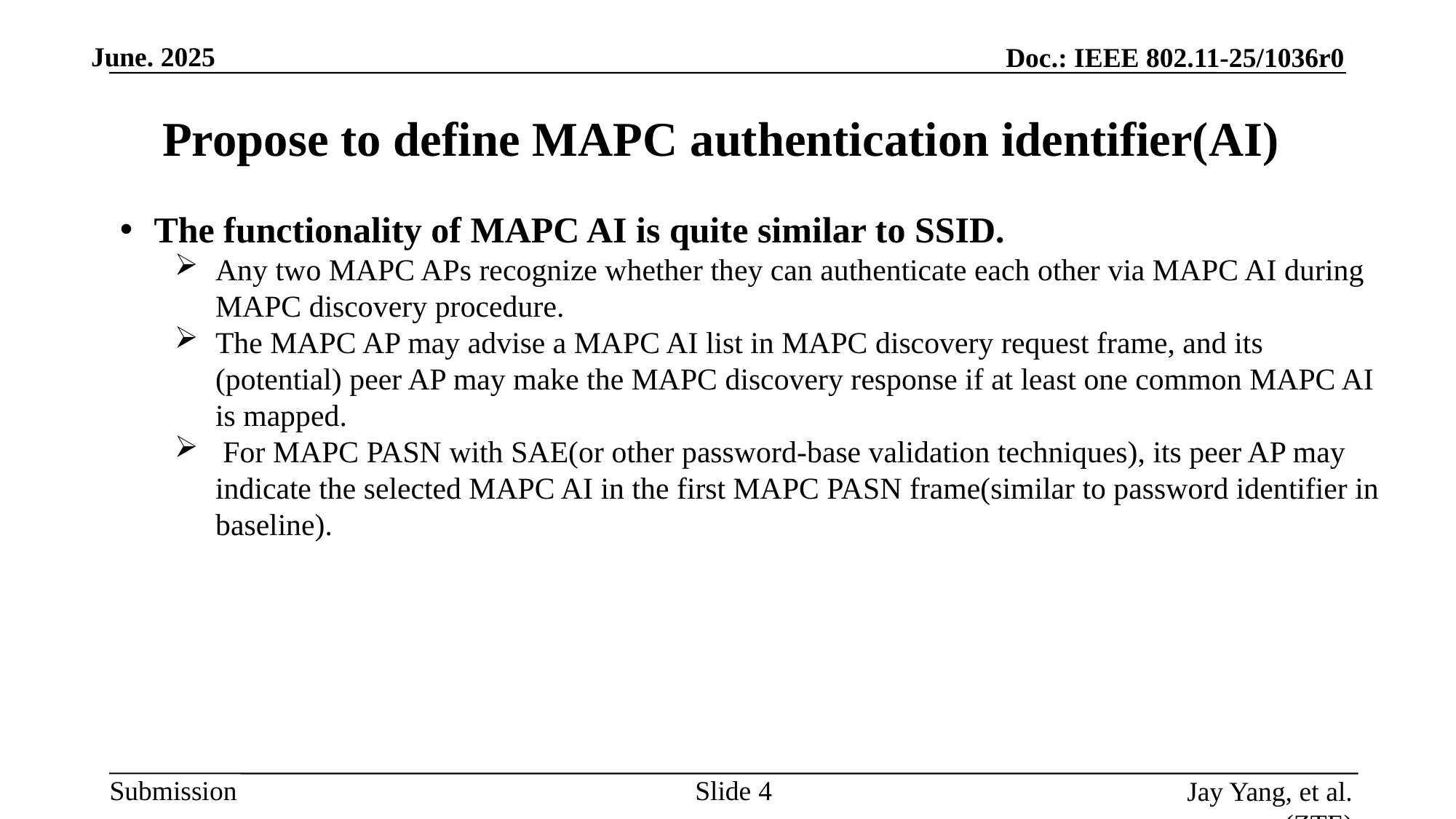

# Propose to define MAPC authentication identifier(AI)
The functionality of MAPC AI is quite similar to SSID.
Any two MAPC APs recognize whether they can authenticate each other via MAPC AI during MAPC discovery procedure.
The MAPC AP may advise a MAPC AI list in MAPC discovery request frame, and its (potential) peer AP may make the MAPC discovery response if at least one common MAPC AI is mapped.
 For MAPC PASN with SAE(or other password-base validation techniques), its peer AP may indicate the selected MAPC AI in the first MAPC PASN frame(similar to password identifier in baseline).

Slide 4
Jay Yang, et al. (ZTE)